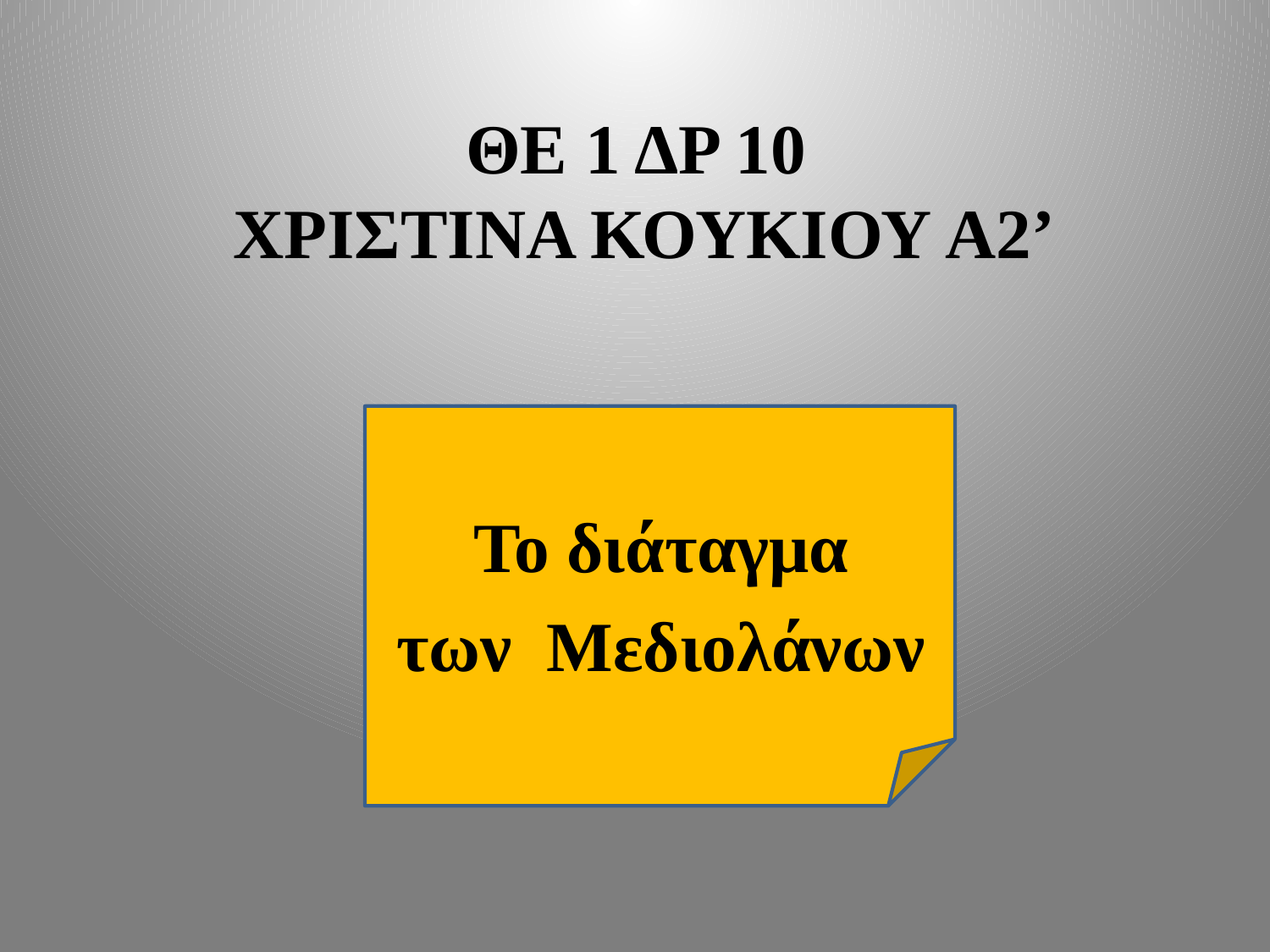

# ΘΕ 1 ΔΡ 10 ΧΡΙΣΤΙΝΑ ΚΟΥΚΙΟΥ Α2’

Το διάταγμα
των  Μεδιολάνων